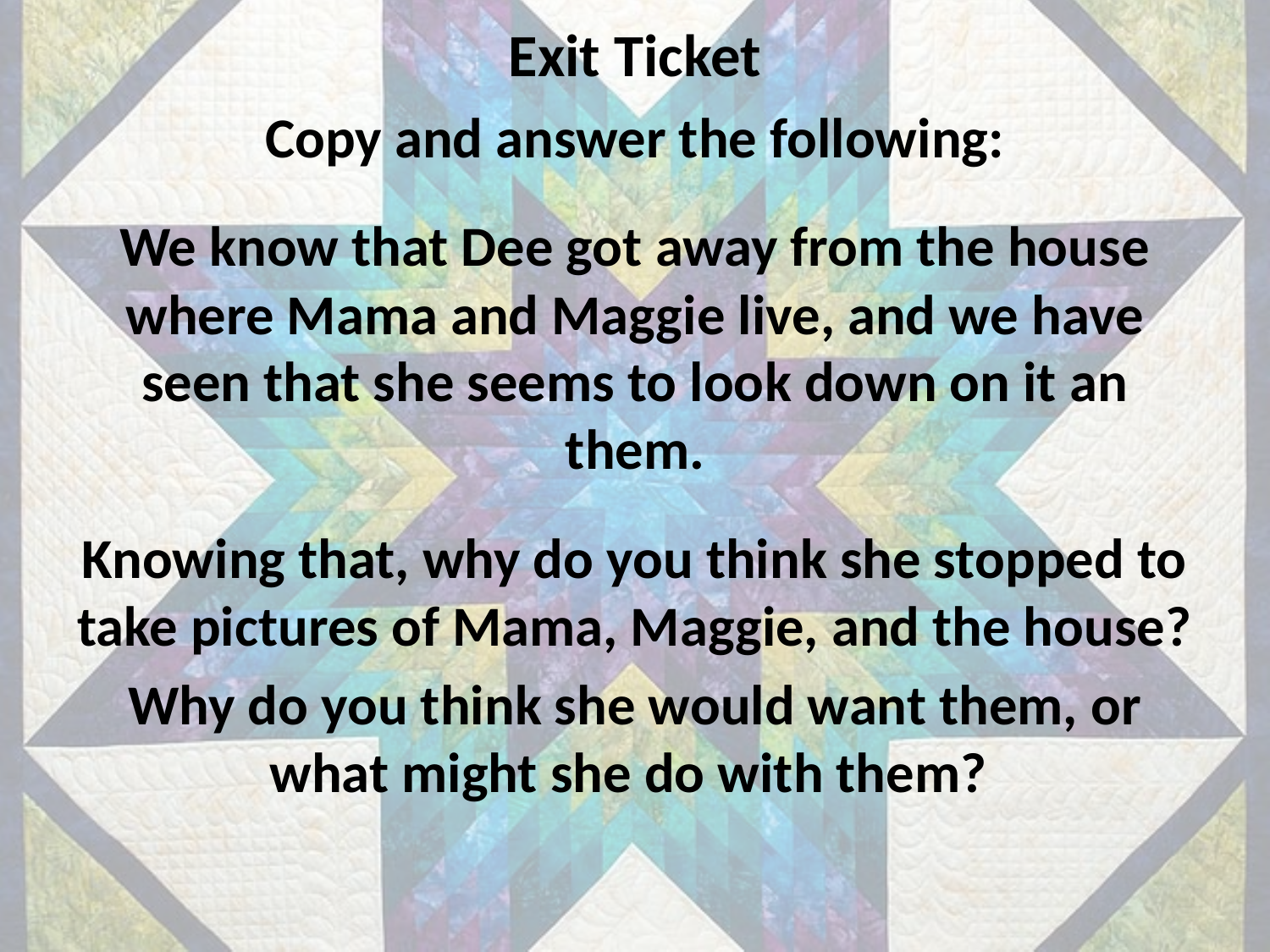

# Exit Ticket
Copy and answer the following:

We know that Dee got away from the house where Mama and Maggie live, and we have seen that she seems to look down on it an them.

Knowing that, why do you think she stopped to take pictures of Mama, Maggie, and the house?
Why do you think she would want them, or what might she do with them?